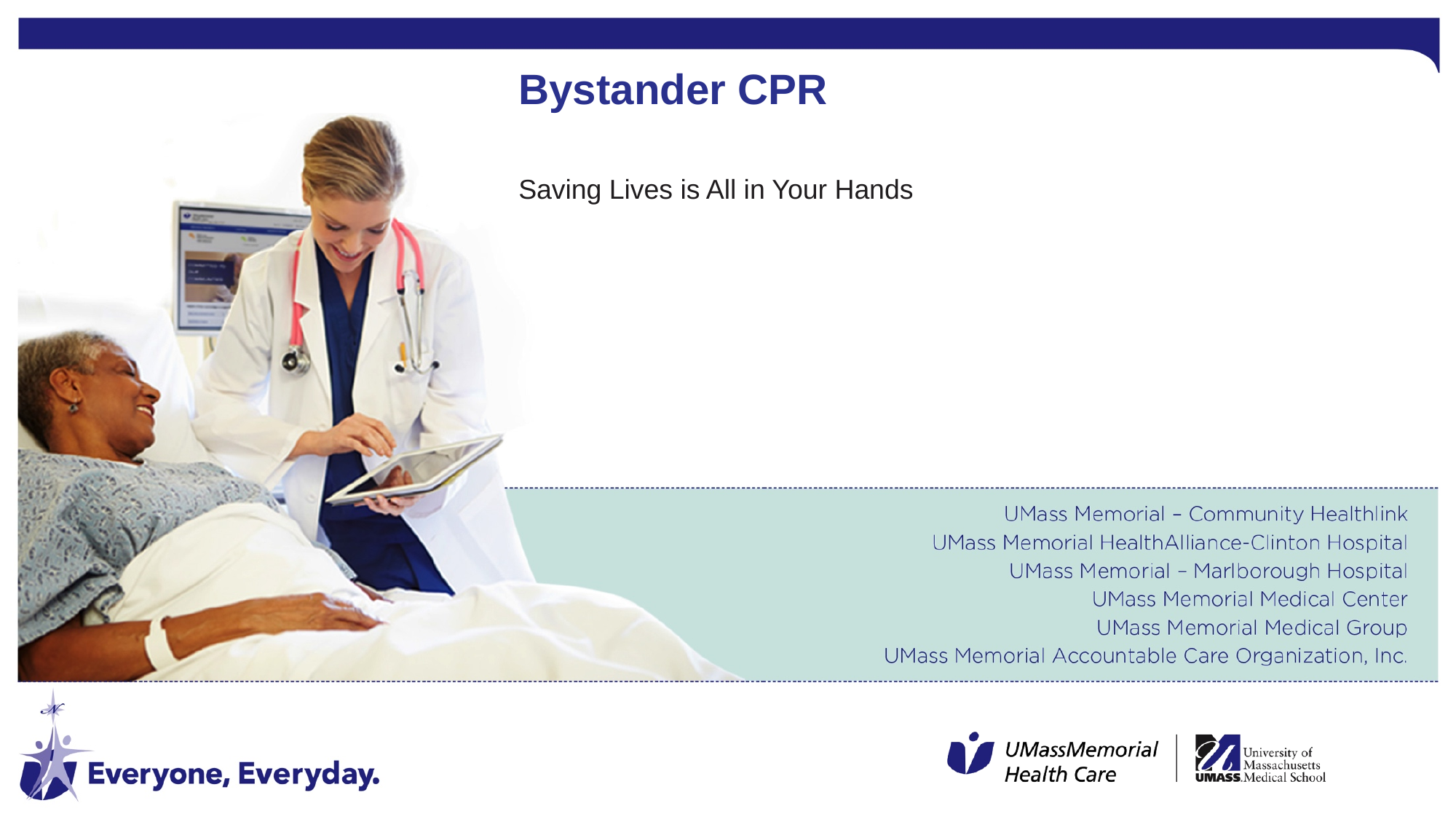

# Bystander CPR
Saving Lives is All in Your Hands